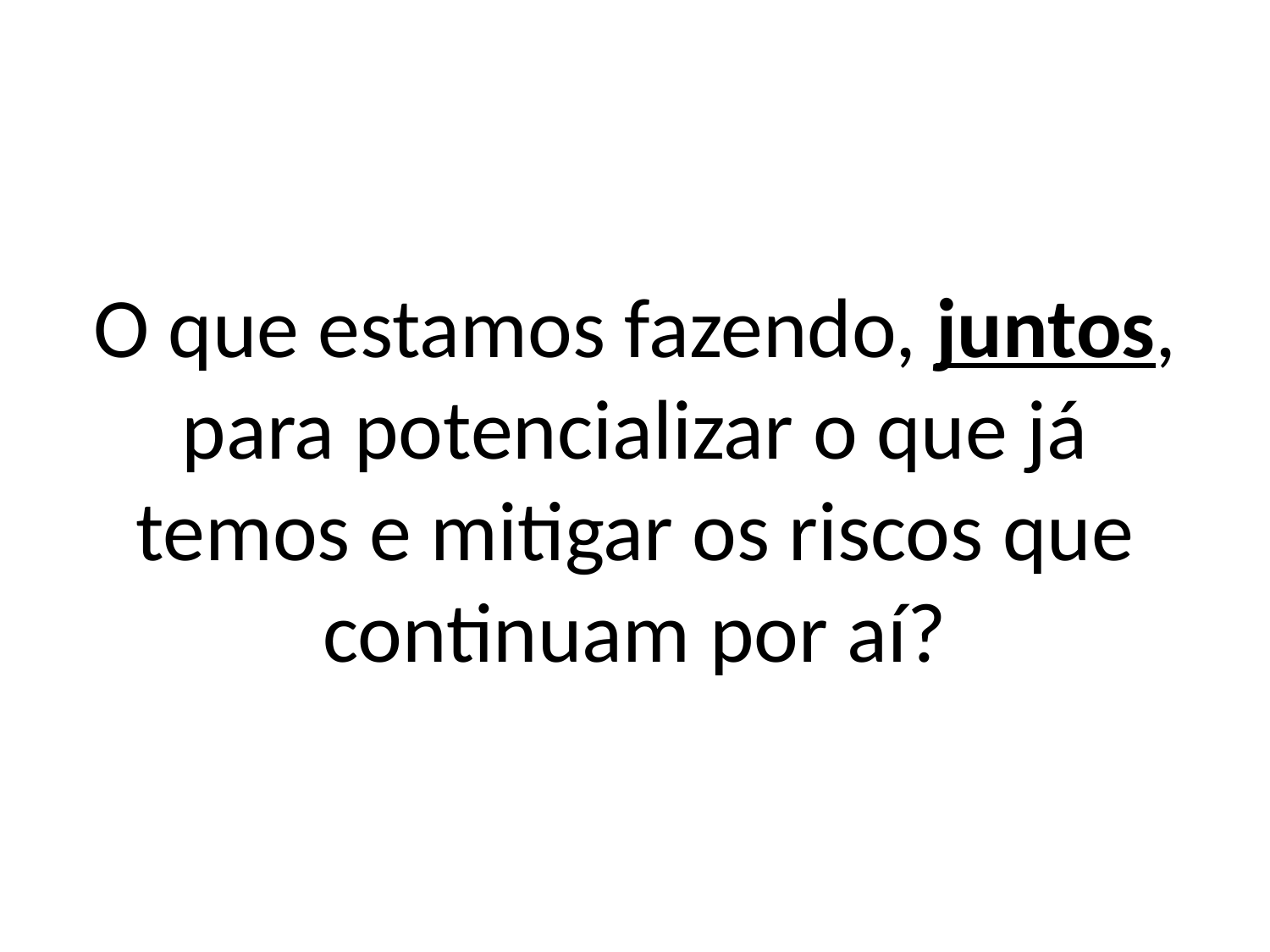

O que estamos fazendo, juntos,
para potencializar o que já
temos e mitigar os riscos que
continuam por aí?